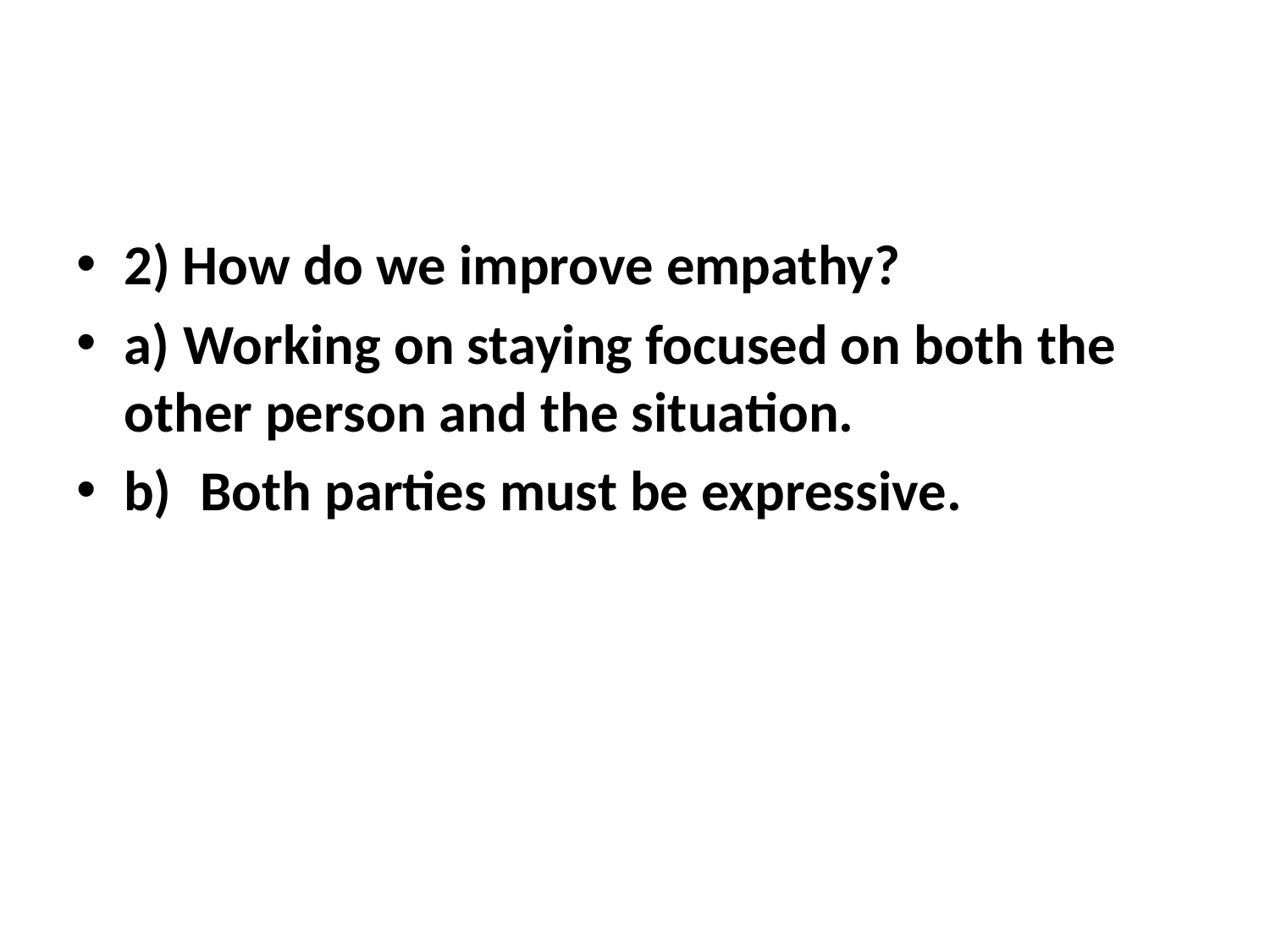

#
2) How do we improve empathy?
a) Working on staying focused on both the other person and the situation.
b)  Both parties must be expressive.